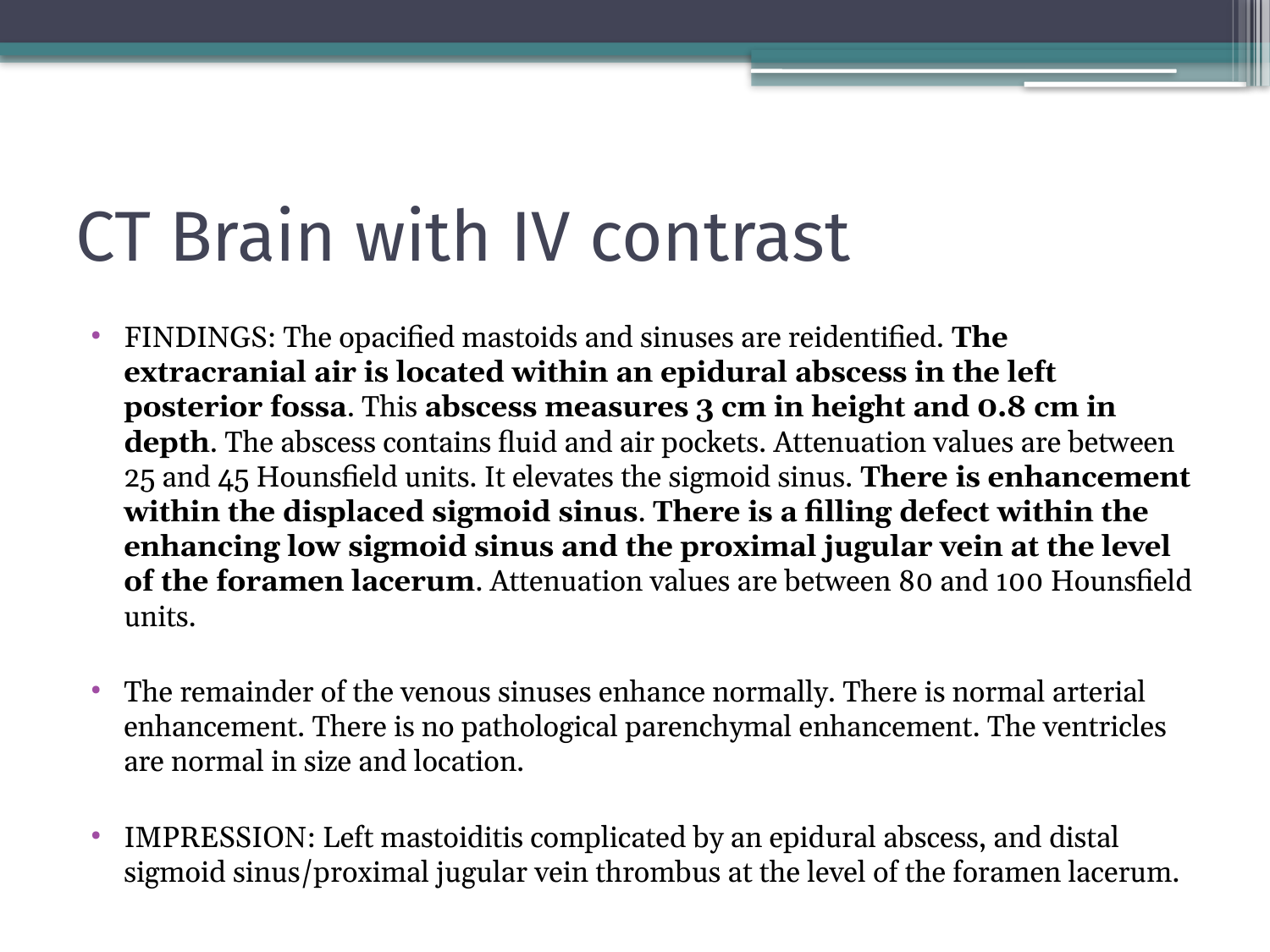

# CT Brain with IV contrast
FINDINGS: The opacified mastoids and sinuses are reidentified. The extracranial air is located within an epidural abscess in the left posterior fossa. This abscess measures 3 cm in height and 0.8 cm in depth. The abscess contains fluid and air pockets. Attenuation values are between 25 and 45 Hounsfield units. It elevates the sigmoid sinus. There is enhancement within the displaced sigmoid sinus. There is a filling defect within the enhancing low sigmoid sinus and the proximal jugular vein at the level of the foramen lacerum. Attenuation values are between 80 and 100 Hounsfield units.

The remainder of the venous sinuses enhance normally. There is normal arterial enhancement. There is no pathological parenchymal enhancement. The ventricles are normal in size and location.

IMPRESSION: Left mastoiditis complicated by an epidural abscess, and distal sigmoid sinus/proximal jugular vein thrombus at the level of the foramen lacerum.